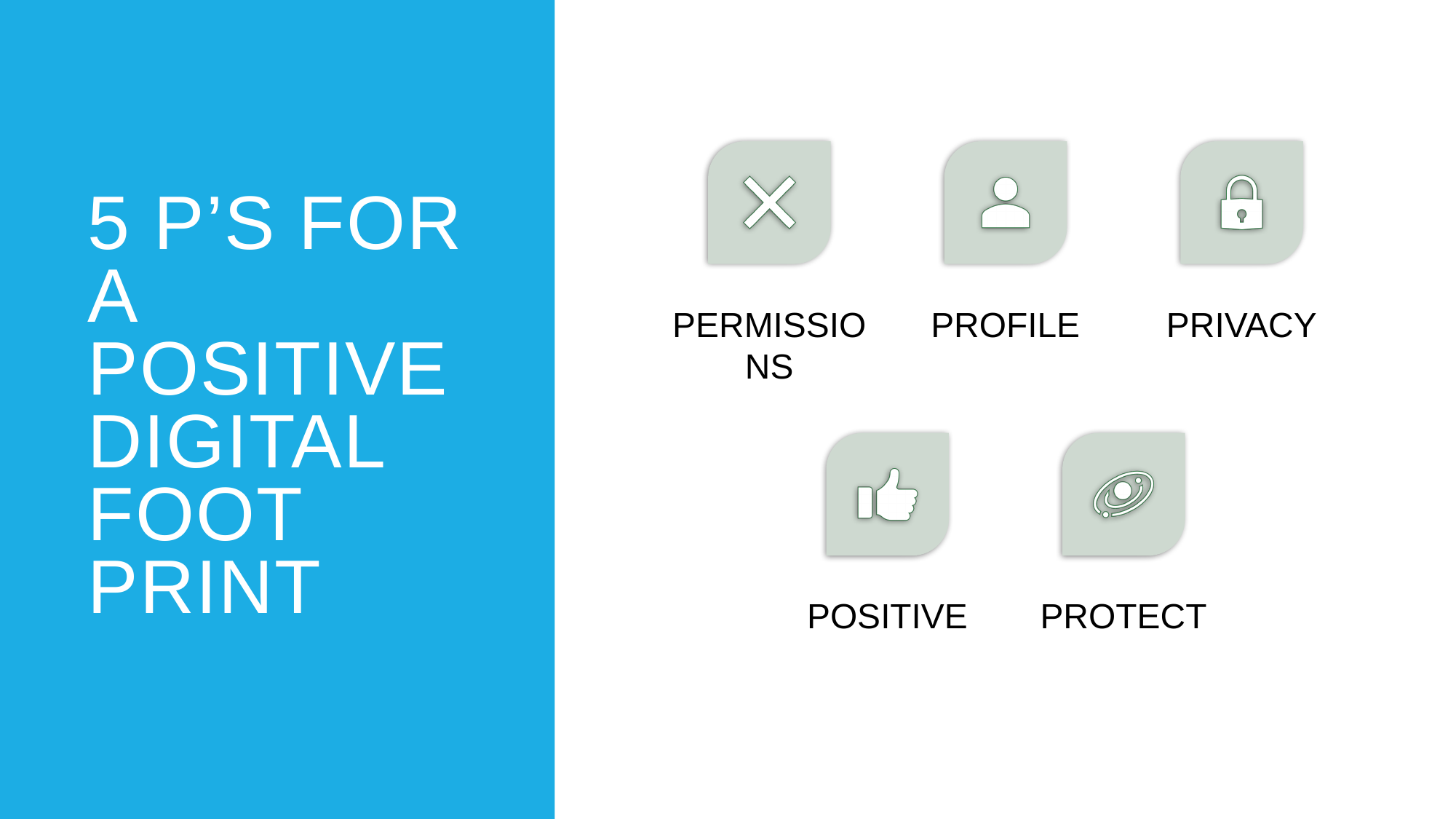

# 5 p’s for a positive digital foot print
Permissions
Profile
Privacy
Positive
Protect